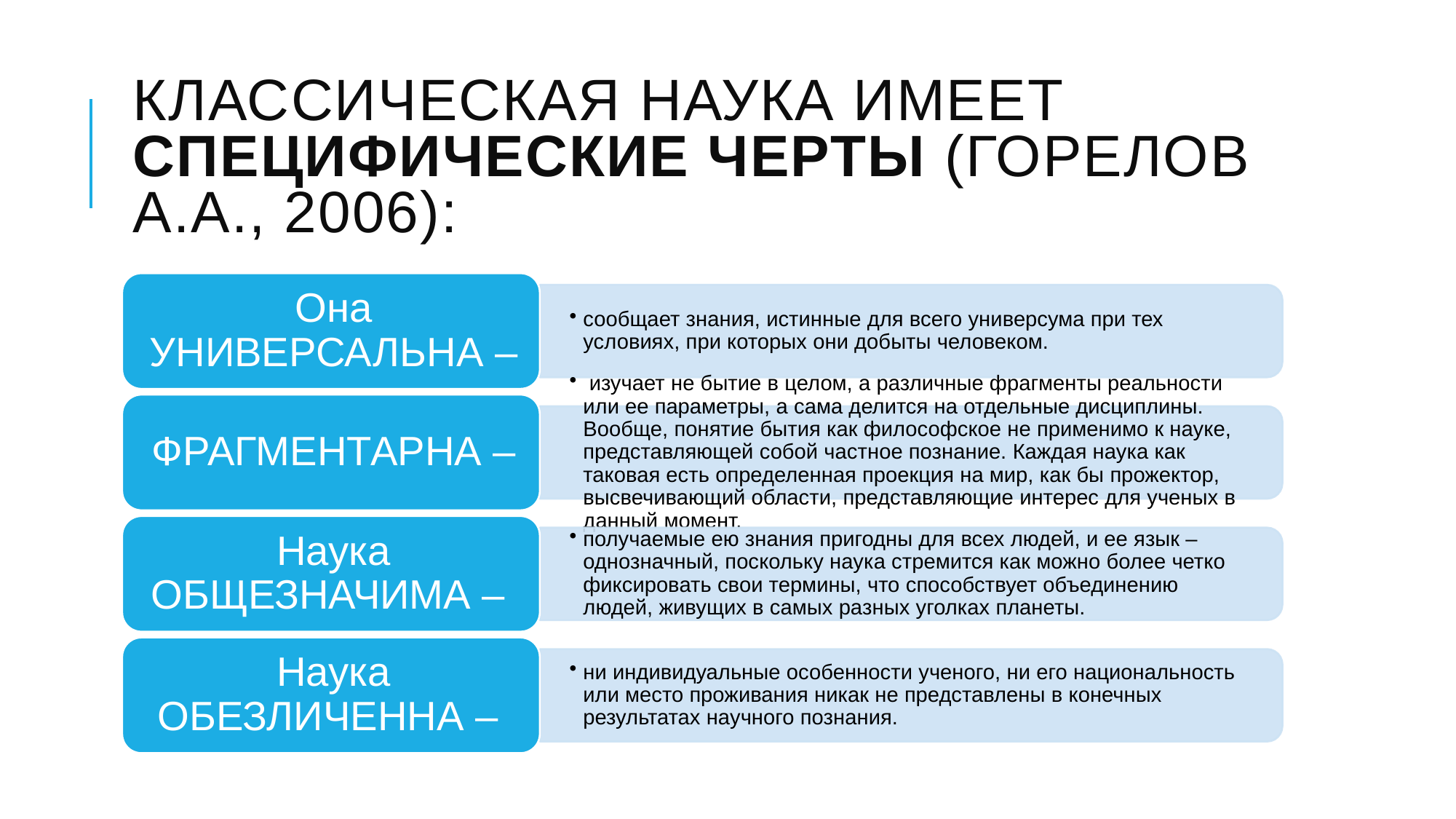

# Классическая наука имеет специфические черты (Горелов А.А., 2006):
сообщает знания, истинные для всего универсума при тех условиях, при которых они добыты человеком.
Она УНИВЕРСАЛЬНА –
 изучает не бытие в целом, а различные фрагменты реальности или ее параметры, а сама делится на отдельные дисциплины. Вообще, понятие бытия как философское не применимо к науке, представляющей собой частное познание. Каждая наука как таковая есть определенная проекция на мир, как бы прожектор, высвечивающий области, представляющие интерес для ученых в данный момент.
ФРАГМЕНТАРНА –
получаемые ею знания пригодны для всех людей, и ее язык – однозначный, поскольку наука стремится как можно более четко фиксировать свои термины, что способствует объединению людей, живущих в самых разных уголках планеты.
Наука ОБЩЕЗНАЧИМА –
ни индивидуальные особенности ученого, ни его национальность или место проживания никак не представлены в конечных результатах научного познания.
Наука ОБЕЗЛИЧЕННА –